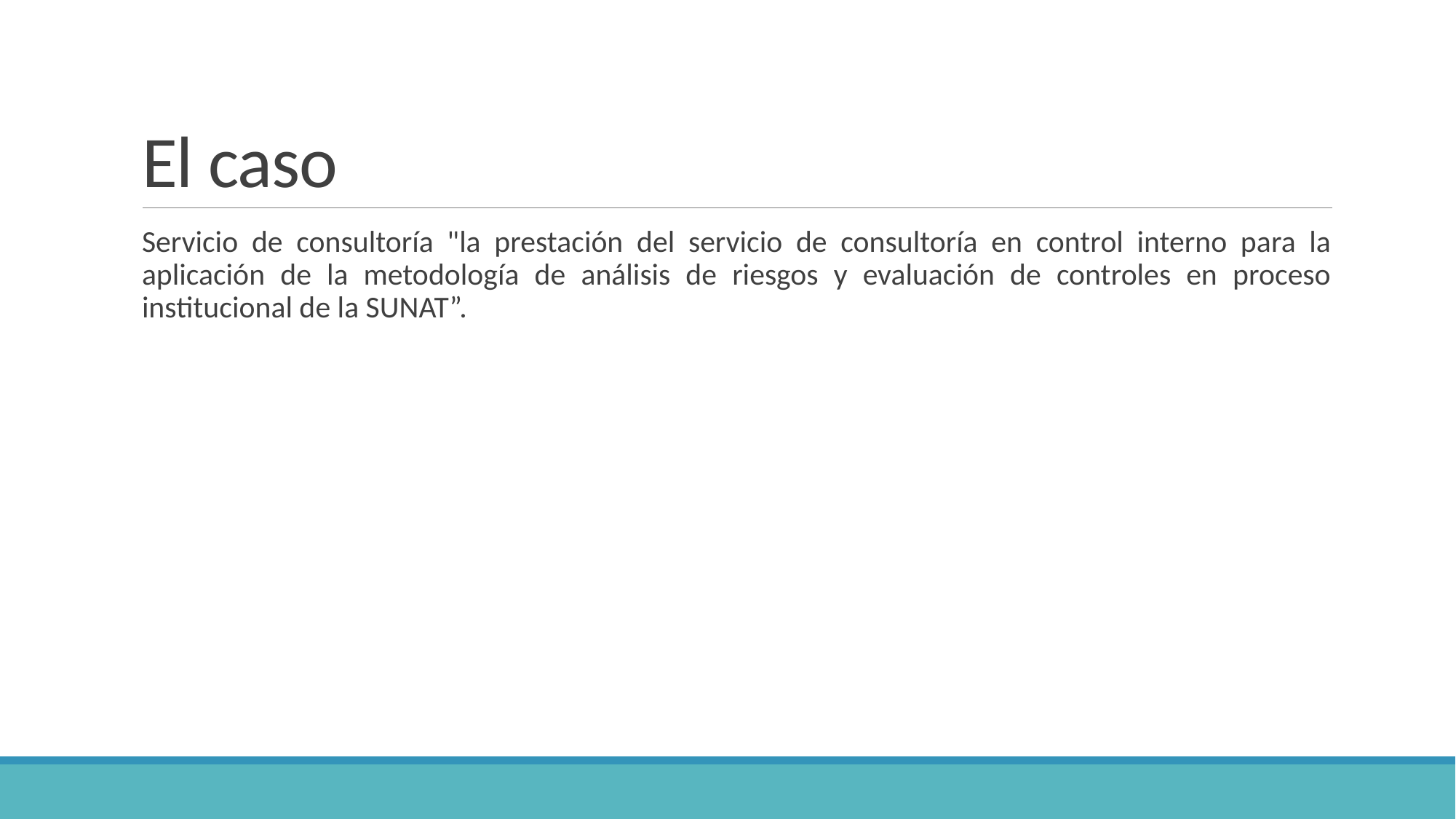

# El caso
Servicio de consultoría "la prestación del servicio de consultoría en control interno para la aplicación de la metodología de análisis de riesgos y evaluación de controles en proceso institucional de la SUNAT”.